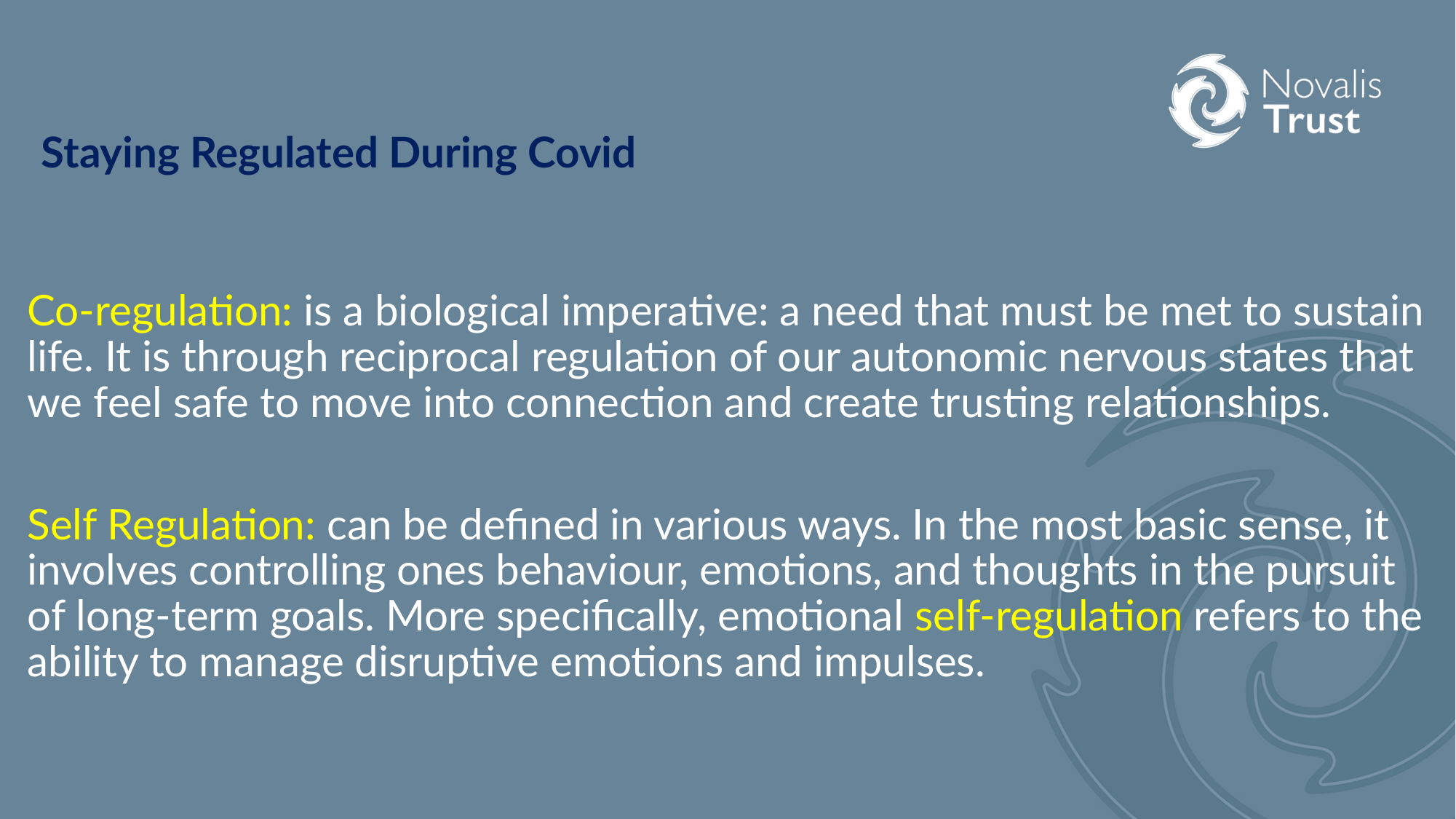

Staying Regulated During Covid

Co-regulation: is a biological imperative: a need that must be met to sustain life. It is through reciprocal regulation of our autonomic nervous states that we feel safe to move into connection and create trusting relationships.

Self Regulation: can be defined in various ways. In the most basic sense, it involves controlling ones behaviour, emotions, and thoughts in the pursuit of long-term goals. More specifically, emotional self-regulation refers to the ability to manage disruptive emotions and impulses.